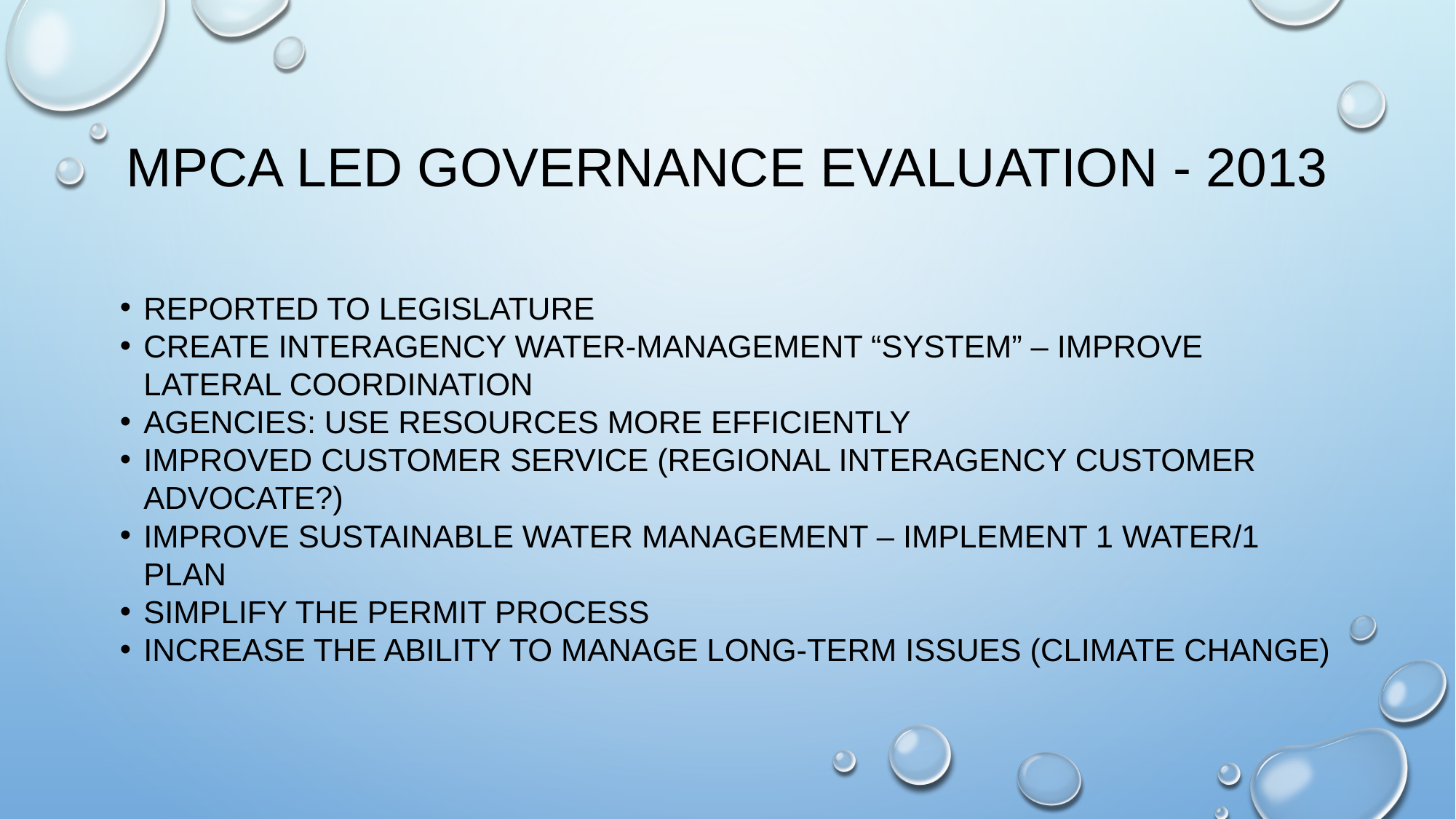

# Mpca led governance evaluation - 2013
Reported to legislature
Create interagency water-management “system” – improve lateral coordination
Agencies: use resources more efficiently
Improved customer service (regional interagency customer advocate?)
Improve sustainable water management – implement 1 water/1 plan
Simplify the permit process
Increase the ability to manage long-term issues (climate change)